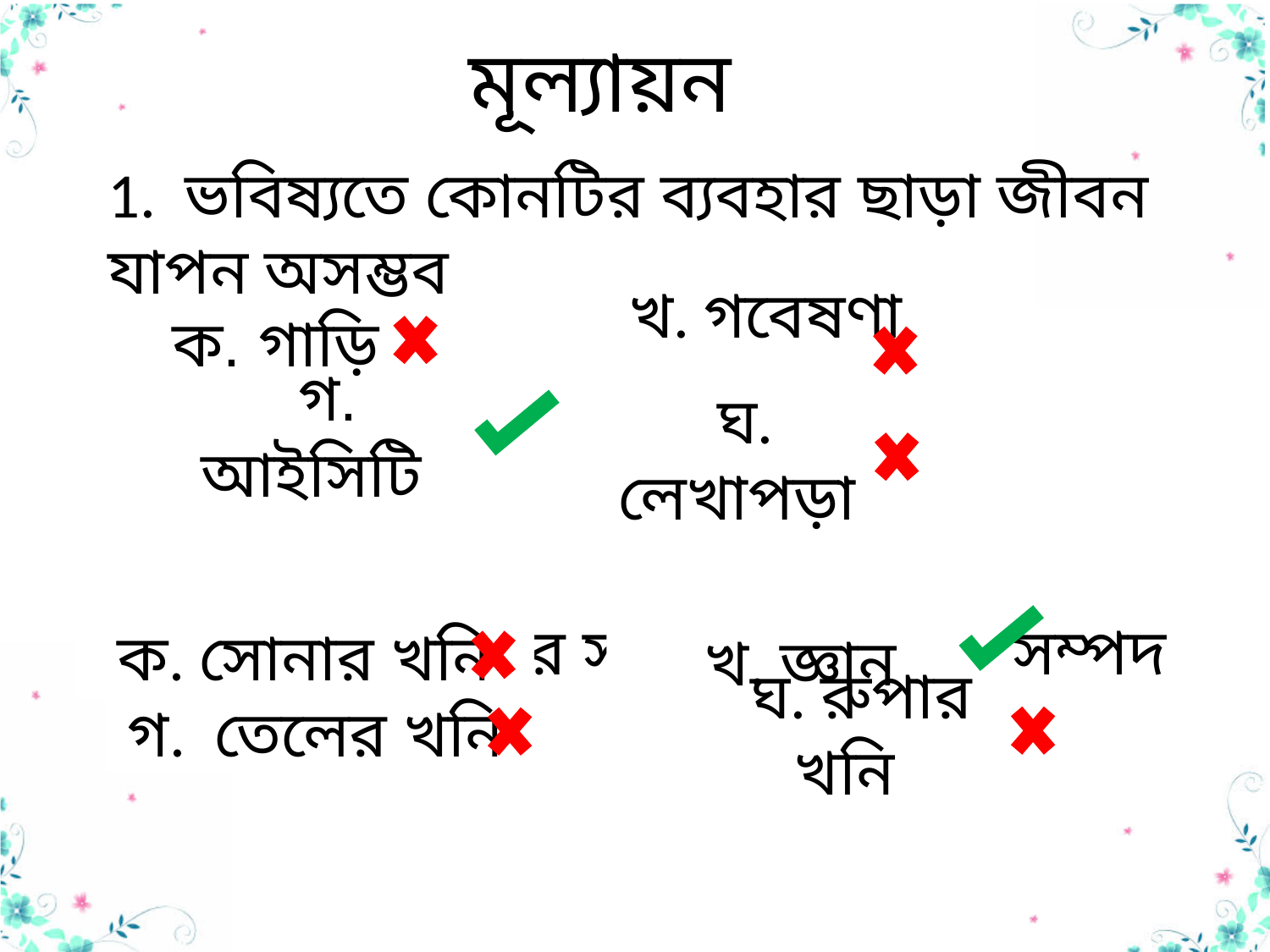

মূল্যায়ন
1.  ভবিষ্যতে কোনটির ব্যবহার ছাড়া জীবন যাপন অসম্ভব
     হয়ে উঠবে?

২. বর্তমান পৃথিবীর সবচেয়ে মূল্যবান সম্পদ কোনটি?

ক. গাড়ি

খ. গবেষণা

গ. আইসিটি

ঘ. লেখাপড়া

ক. সোনার খনি

খ. জ্ঞান
গ.  তেলের খনি
  ঘ. রুপার খনি